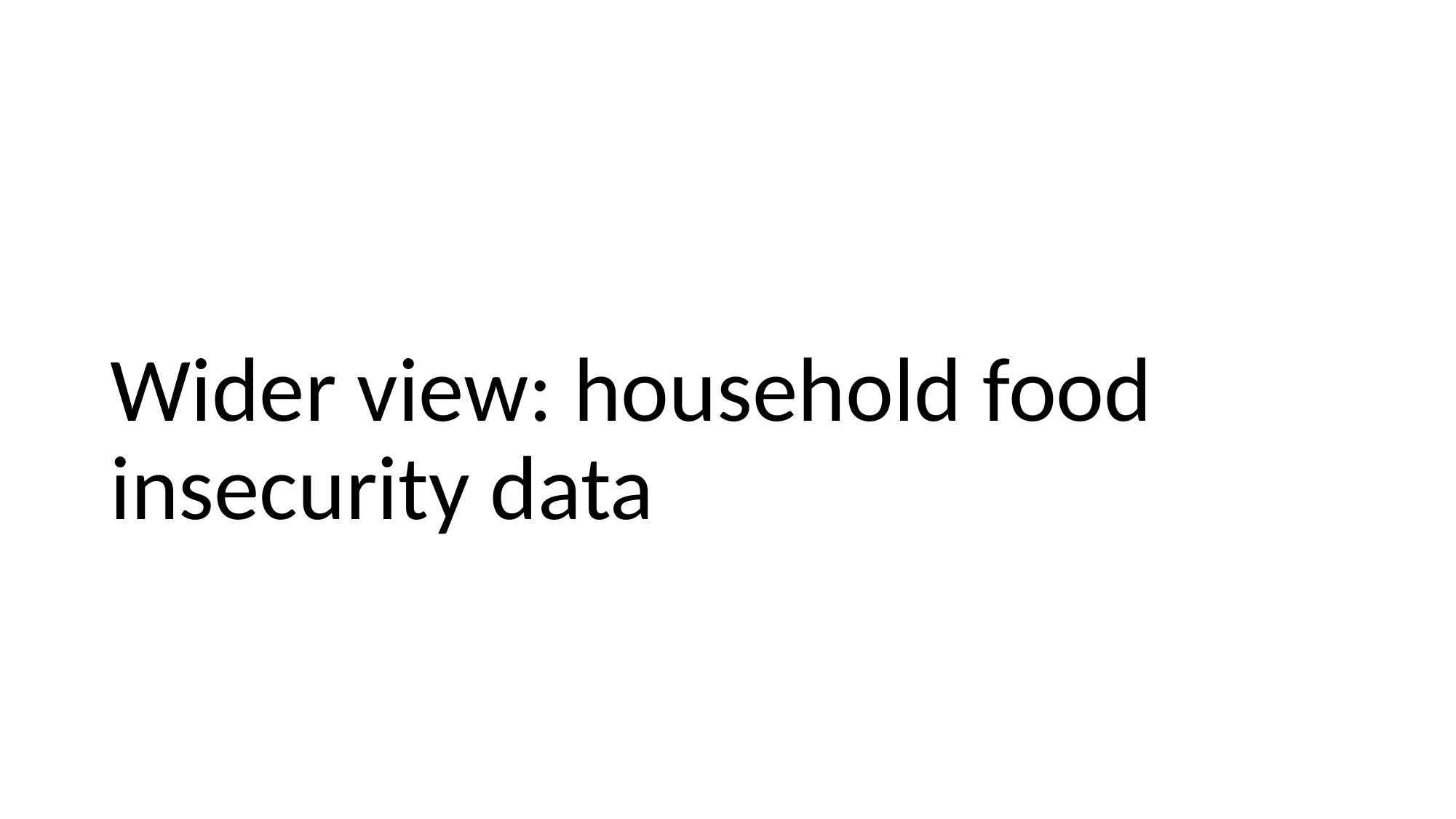

# Wider view: household food insecurity data